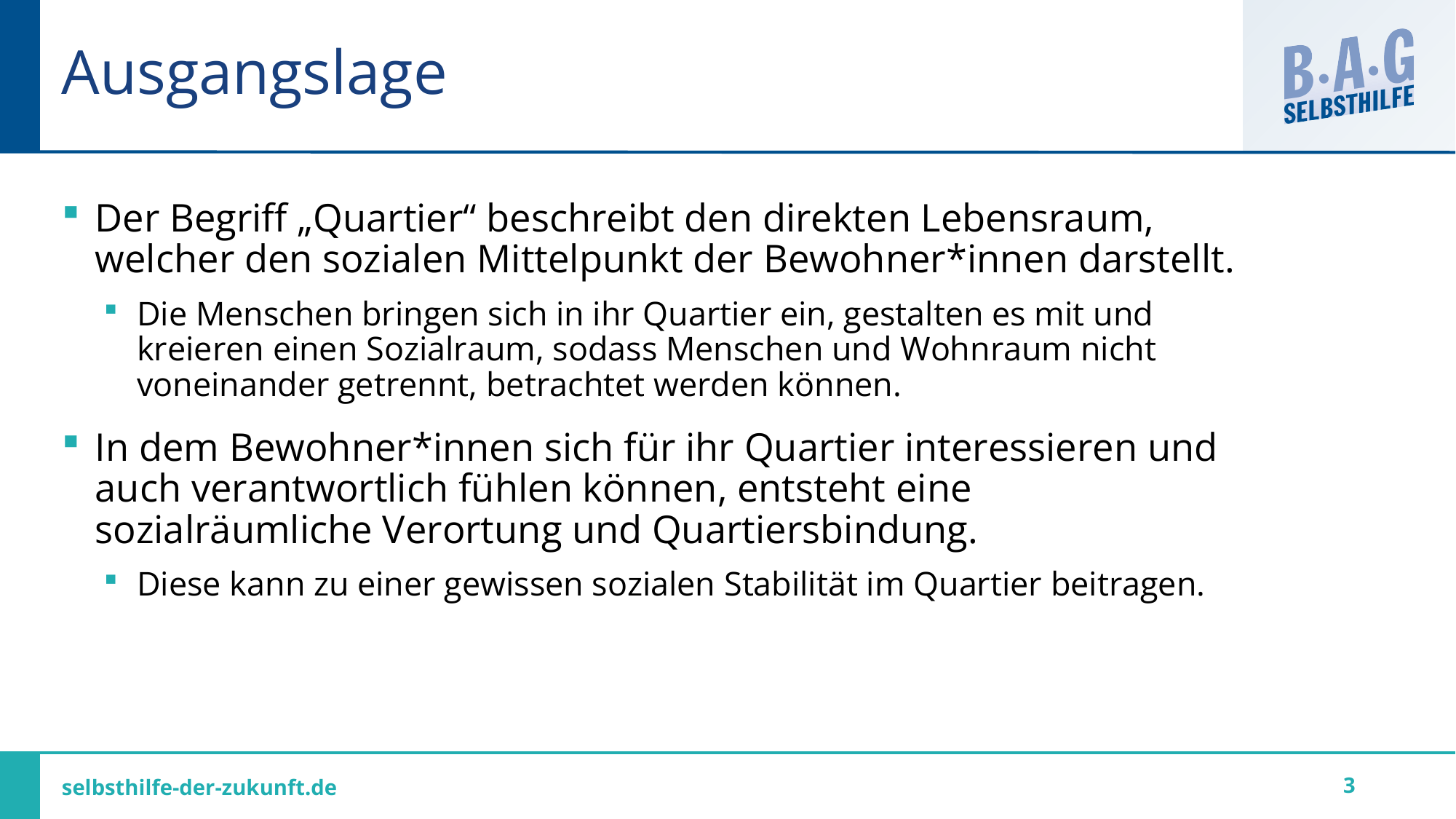

# Ausgangslage
Der Begriff „Quartier“ beschreibt den direkten Lebensraum, welcher den sozialen Mittelpunkt der Bewohner*innen darstellt.
Die Menschen bringen sich in ihr Quartier ein, gestalten es mit und kreieren einen Sozialraum, sodass Menschen und Wohnraum nicht voneinander getrennt, betrachtet werden können.
In dem Bewohner*innen sich für ihr Quartier interessieren und auch verantwortlich fühlen können, entsteht eine sozialräumliche Verortung und Quartiersbindung.
Diese kann zu einer gewissen sozialen Stabilität im Quartier beitragen.

3
selbsthilfe-der-zukunft.de